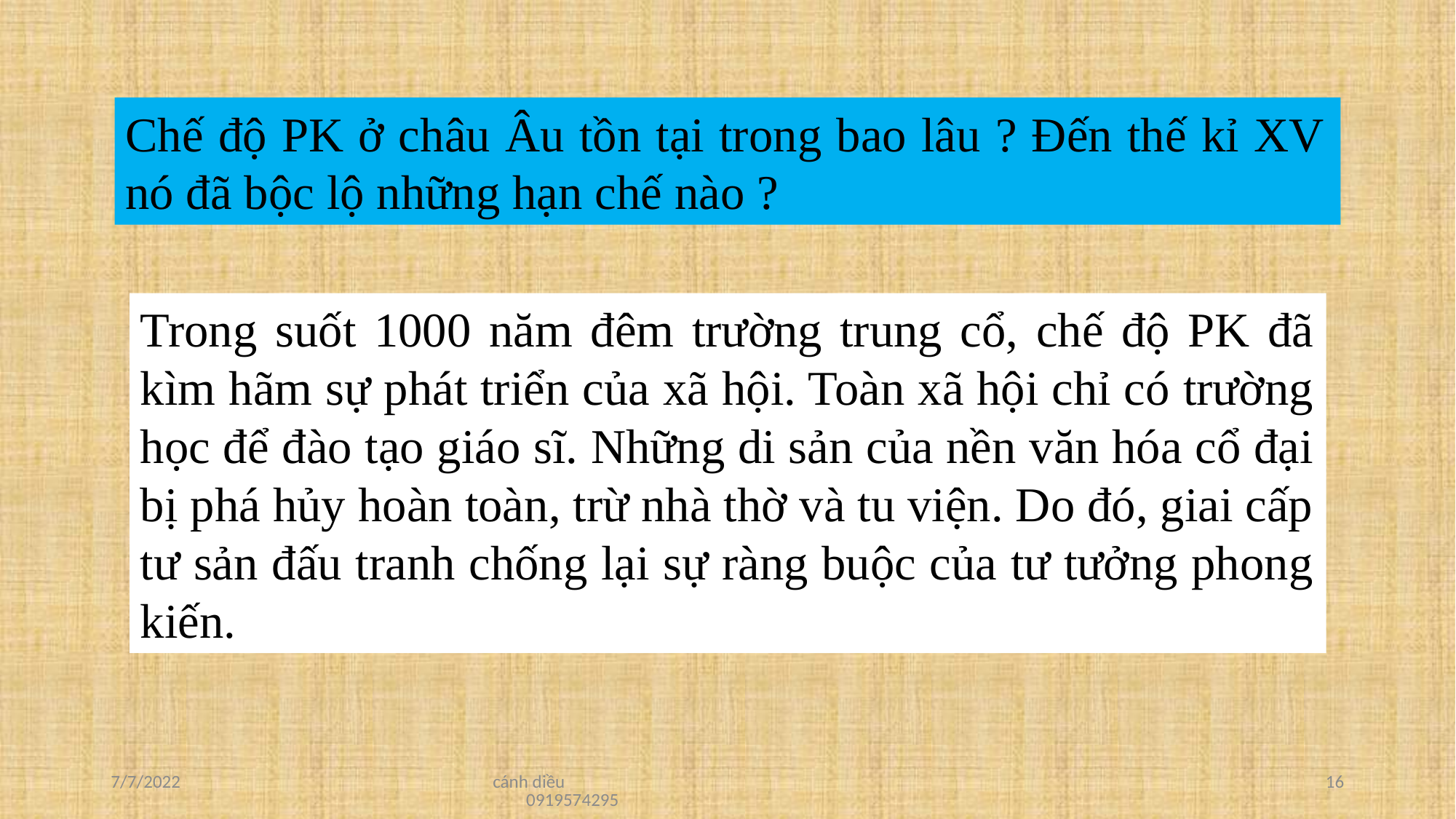

Chế độ PK ở châu Âu tồn tại trong bao lâu ? Đến thế kỉ XV nó đã bộc lộ những hạn chế nào ?
Trong suốt 1000 năm đêm trường trung cổ, chế độ PK đã kìm hãm sự phát triển của xã hội. Toàn xã hội chỉ có trường học để đào tạo giáo sĩ. Những di sản của nền văn hóa cổ đại bị phá hủy hoàn toàn, trừ nhà thờ và tu viện. Do đó, giai cấp tư sản đấu tranh chống lại sự ràng buộc của tư tưởng phong kiến.
7/7/2022
cánh diều                                                                                                      0919574295
16